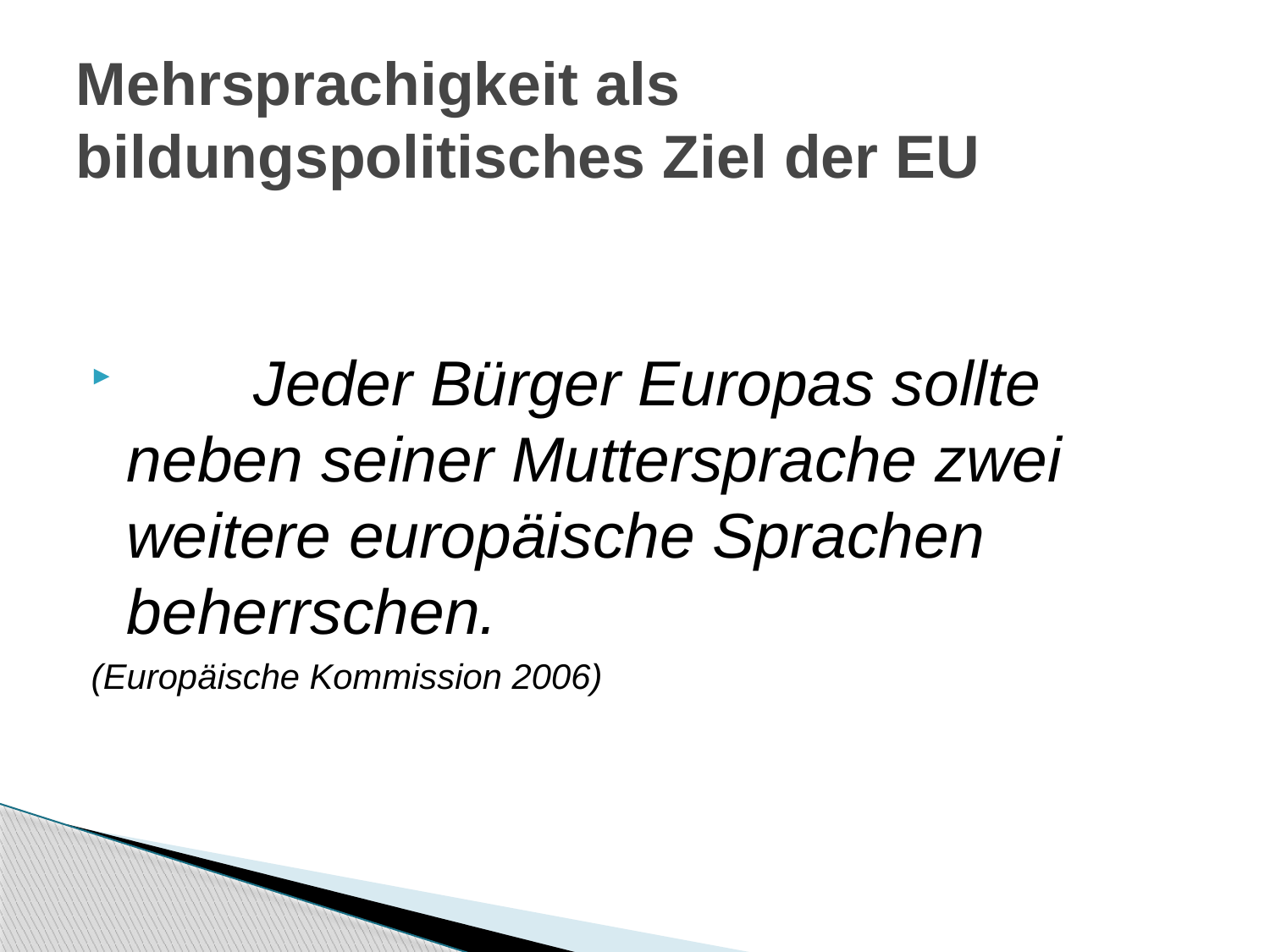

# Mehrsprachigkeit als bildungspolitisches Ziel der EU

	Jeder Bürger Europas sollte neben seiner Muttersprache zwei weitere europäische Sprachen beherrschen.
(Europäische Kommission 2006)